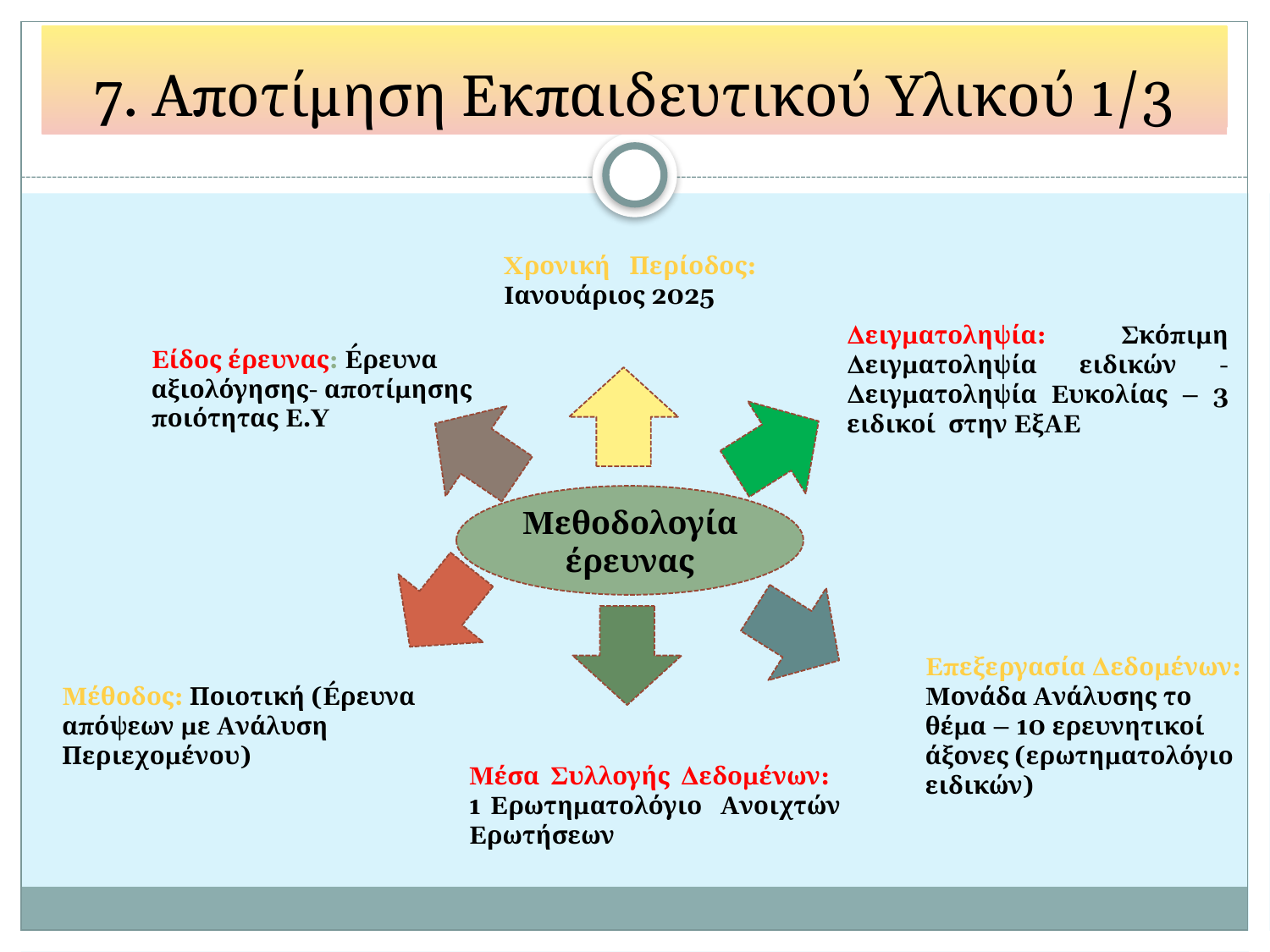

#
7. Αποτίμηση Εκπαιδευτικού Υλικού 1/3
Χρονική Περίοδος: Iανουάριος 2025
Δειγματοληψία: Σκόπιμη Δειγματοληψία ειδικών - Δειγματοληψία Ευκολίας – 3 ειδικοί  στην ΕξΑΕ

Είδος έρευνας: Έρευνα αξιολόγησης- αποτίμησης ποιότητας Ε.Υ

Μεθοδολογία έρευνας

Επεξεργασία Δεδομένων: Μονάδα Ανάλυσης το θέμα – 10 ερευνητικοί άξονες (ερωτηματολόγιο ειδικών)
Μέθοδος: Ποιοτική (Έρευνα απόψεων με Ανάλυση Περιεχομένου)
Μέσα Συλλογής Δεδομένων:  1 Ερωτηματολόγιο  Ανοιχτών Ερωτήσεων